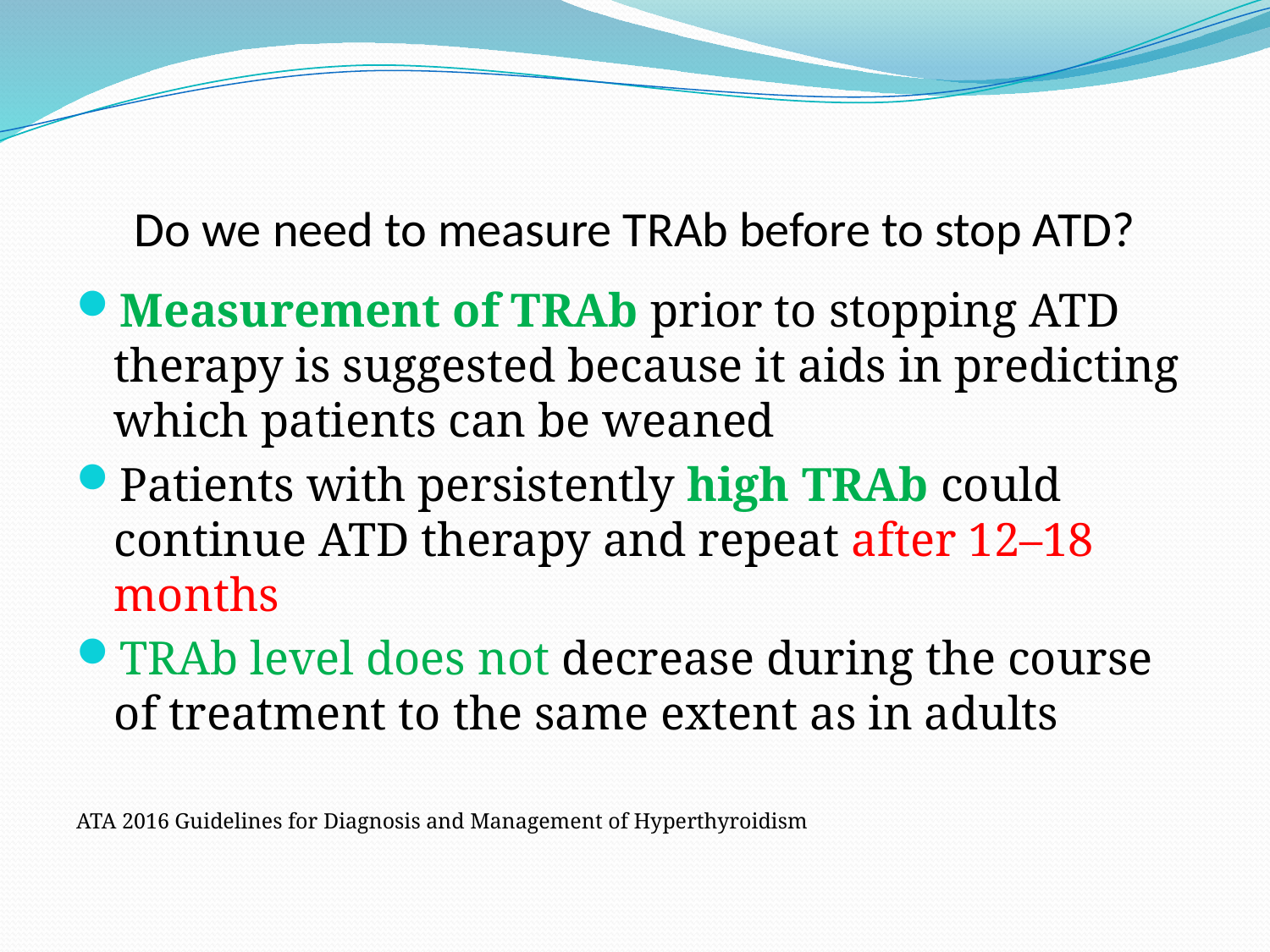

# Do we need to measure TRAb before to stop ATD?
Measurement of TRAb prior to stopping ATD therapy is suggested because it aids in predicting which patients can be weaned
Patients with persistently high TRAb could continue ATD therapy and repeat after 12–18 months
TRAb level does not decrease during the course of treatment to the same extent as in adults

ATA 2016 Guidelines for Diagnosis and Management of Hyperthyroidism